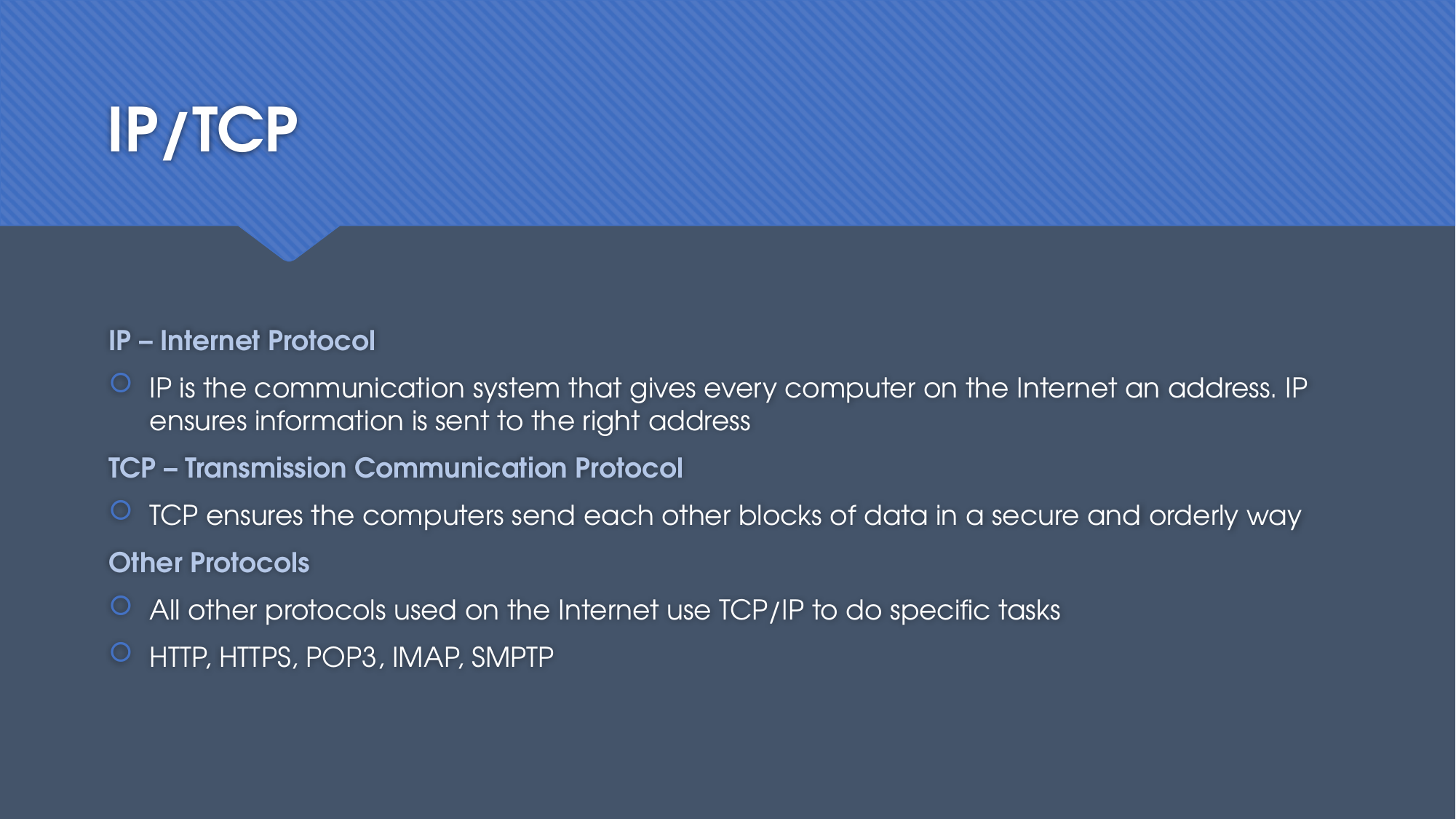

# IP/TCP
IP – Internet Protocol
IP is the communication system that gives every computer on the Internet an address. IP ensures information is sent to the right address
TCP – Transmission Communication Protocol
TCP ensures the computers send each other blocks of data in a secure and orderly way
Other Protocols
All other protocols used on the Internet use TCP/IP to do specific tasks
HTTP, HTTPS, POP3, IMAP, SMPTP